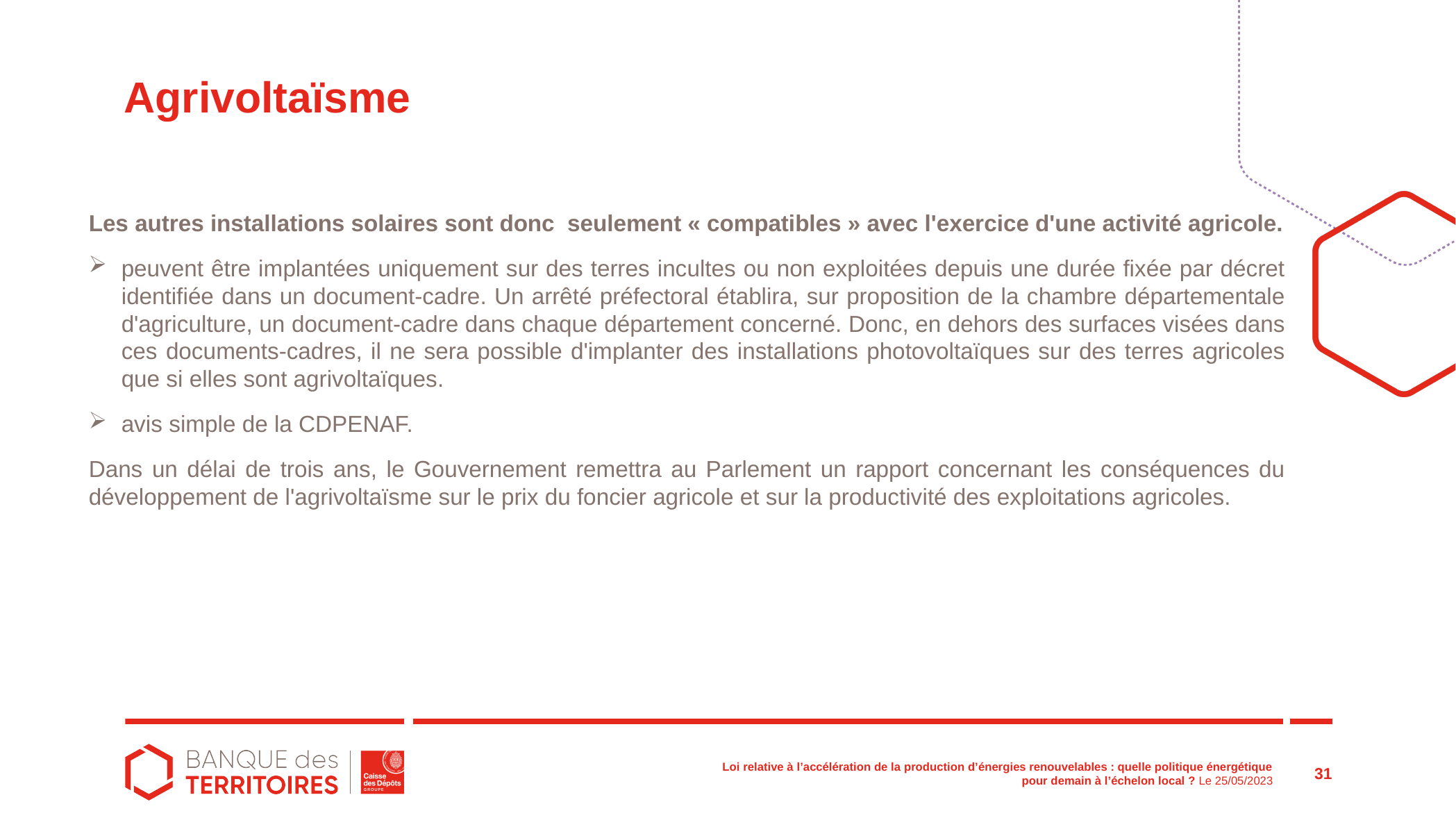

# Agrivoltaïsme

Les autres installations solaires sont donc  seulement « compatibles » avec l'exercice d'une activité agricole.
peuvent être implantées uniquement sur des terres incultes ou non exploitées depuis une durée fixée par décret identifiée dans un document-cadre. Un arrêté préfectoral établira, sur proposition de la chambre départementale d'agriculture, un document-cadre dans chaque département concerné. Donc, en dehors des surfaces visées dans ces documents-cadres, il ne sera possible d'implanter des installations photovoltaïques sur des terres agricoles que si elles sont agrivoltaïques.
avis simple de la CDPENAF.
Dans un délai de trois ans, le Gouvernement remettra au Parlement un rapport concernant les conséquences du développement de l'agrivoltaïsme sur le prix du foncier agricole et sur la productivité des exploitations agricoles.

31
Loi relative à l’accélération de la production d’énergies renouvelables : quelle politique énergétique pour demain à l’échelon local ? Le 25/05/2023